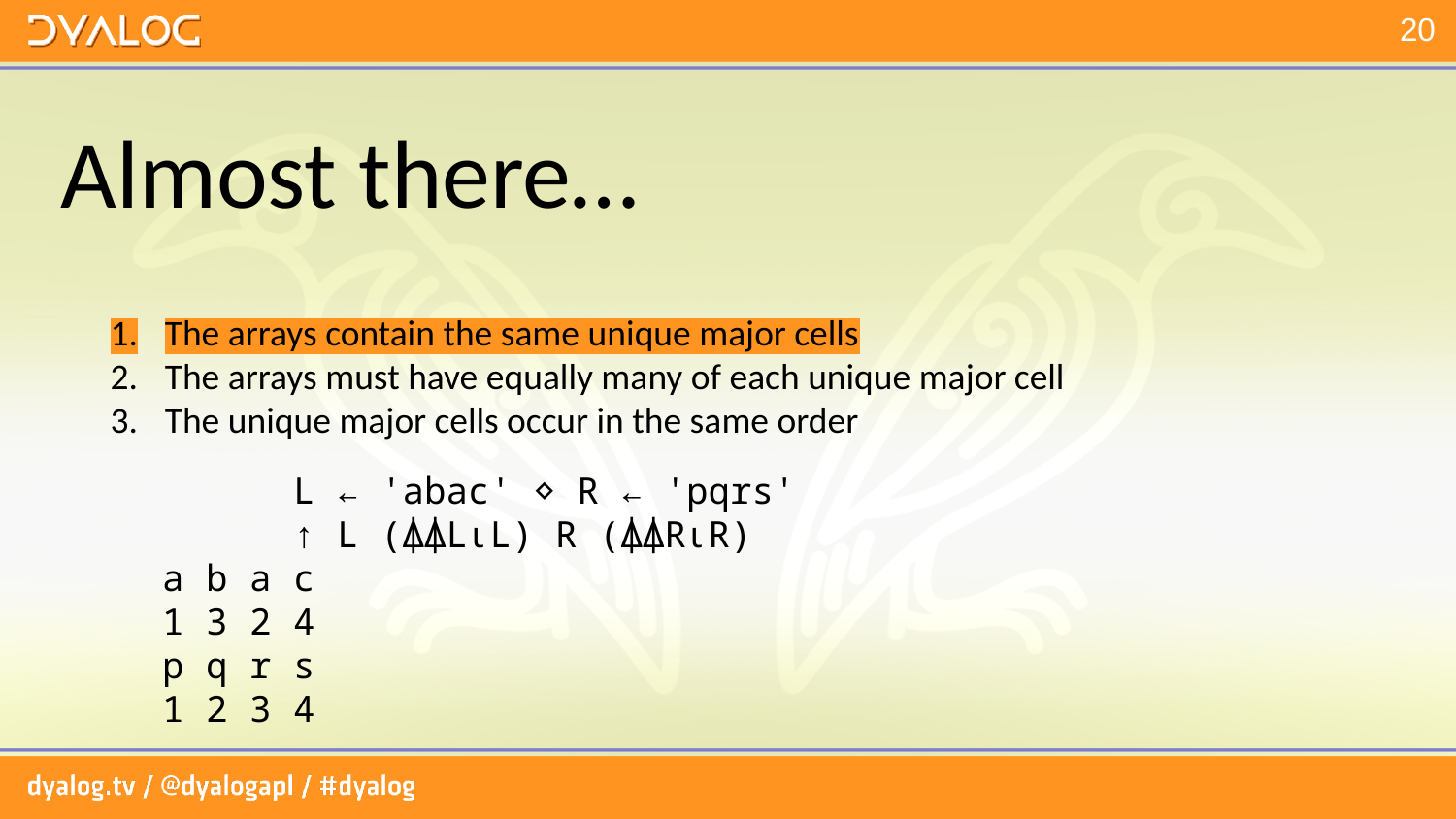

Almost there…
The arrays contain the same unique major cells
The arrays must have equally many of each unique major cell
The unique major cells occur in the same order
      L ← 'abac' ⋄ R ← 'pqrs'
      ↑ L (⍋⍋L⍳L) R (⍋⍋R⍳R)
a b a c
1 3 2 4
p q r s
1 2 3 4